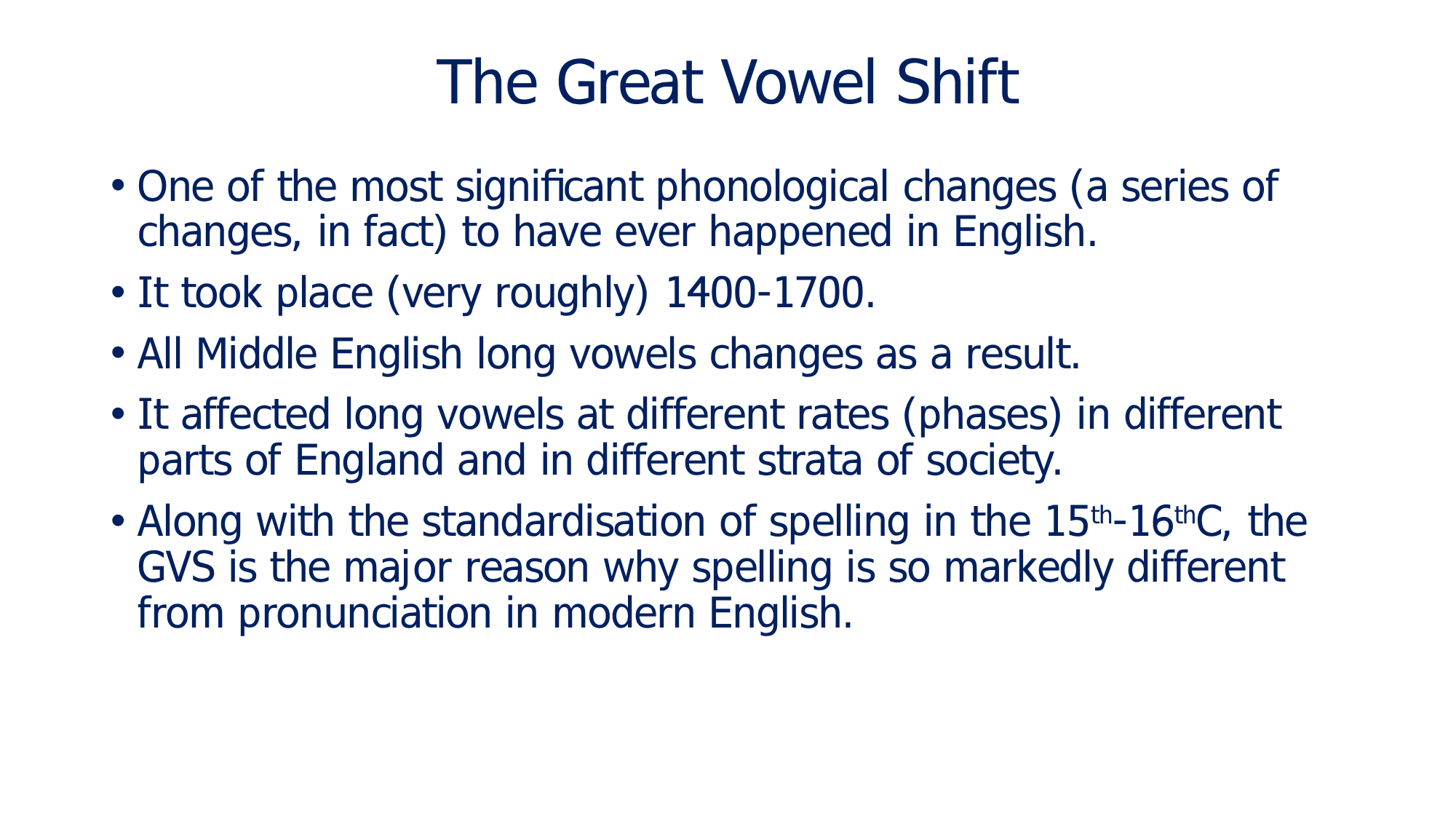

# The Great Vowel Shift
One of the most significant phonological changes (a series of changes, in fact) to have ever happened in English.
It took place (very roughly) 1400-1700.
All Middle English long vowels changes as a result.
It affected long vowels at different rates (phases) in different parts of England and in different strata of society.
Along with the standardisation of spelling in the 15th-16thC, the GVS is the major reason why spelling is so markedly different from pronunciation in modern English.